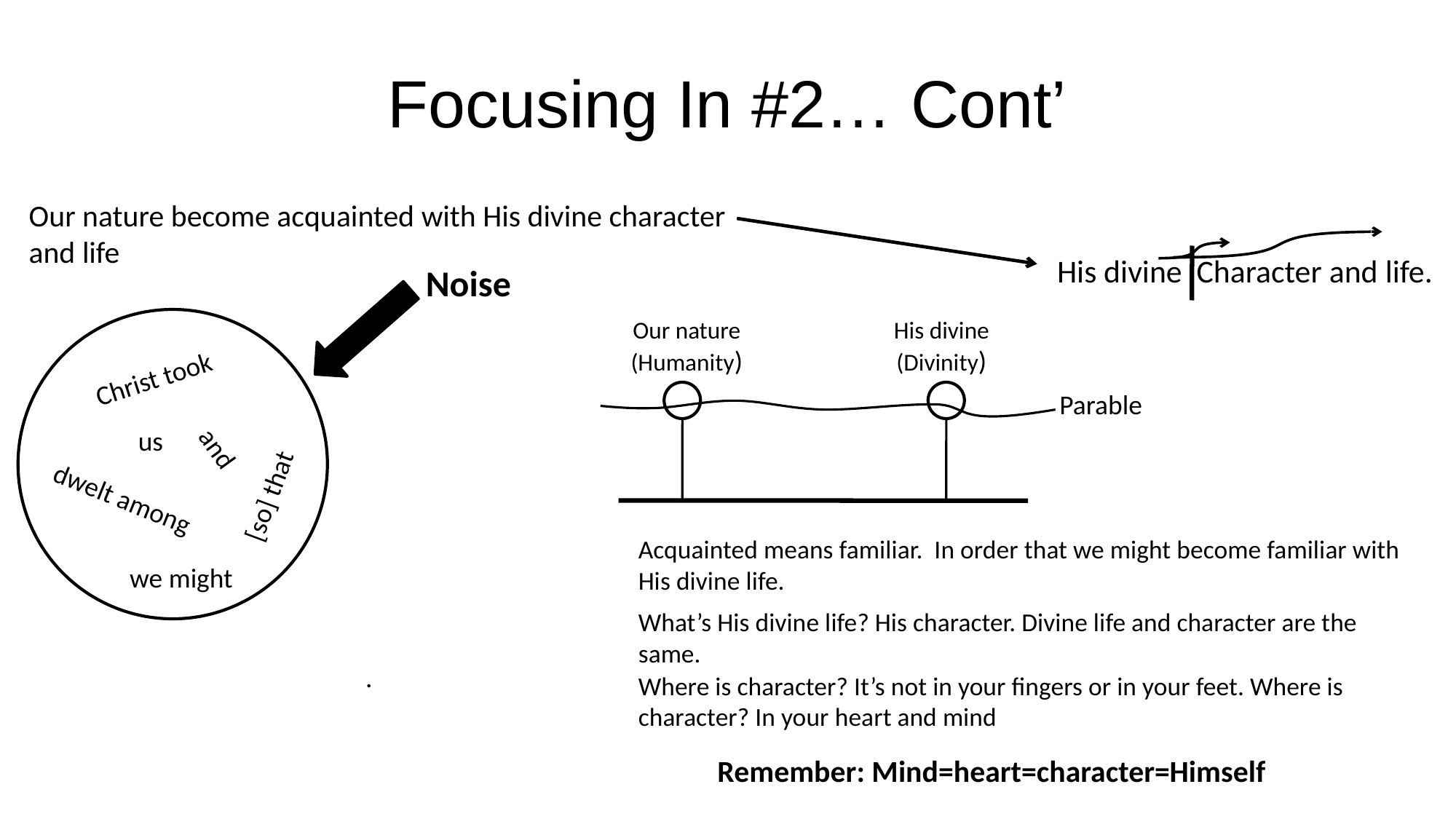

# Focusing In #2… Cont’
Our nature become acquainted with His divine character and life
His divine  Character and life.
Noise

Our nature
(Humanity)
His divine
(Divinity)
Christ took

Parable

us
and
[so] that
dwelt among
Acquainted means familiar.  In order that we might become familiar with His divine life.
we might
What’s His divine life? His character. Divine life and character are the same.
.
Where is character? It’s not in your fingers or in your feet. Where is character? In your heart and mind
Remember: Mind=heart=character=Himself